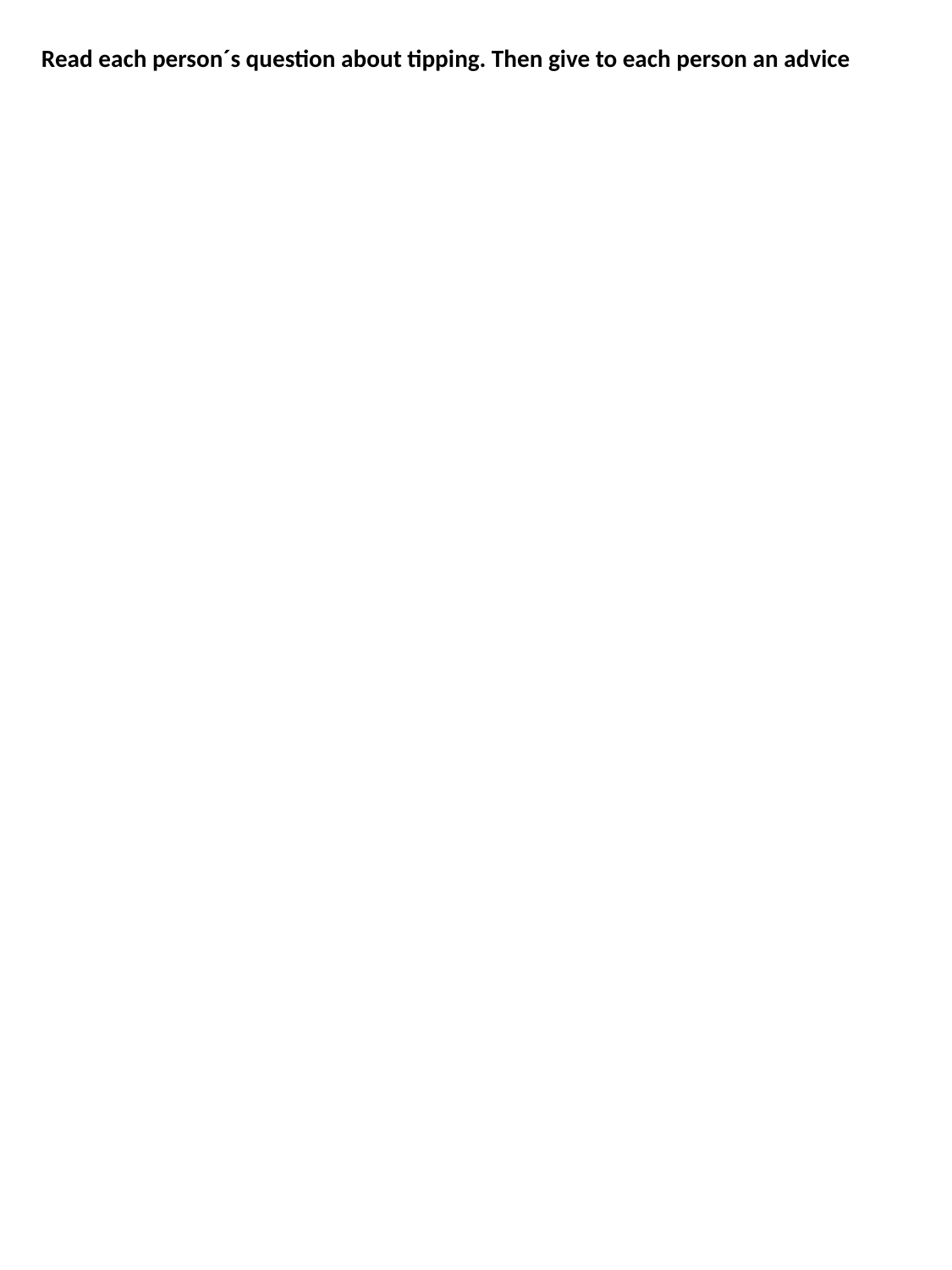

Read each person´s question about tipping. Then give to each person an advice